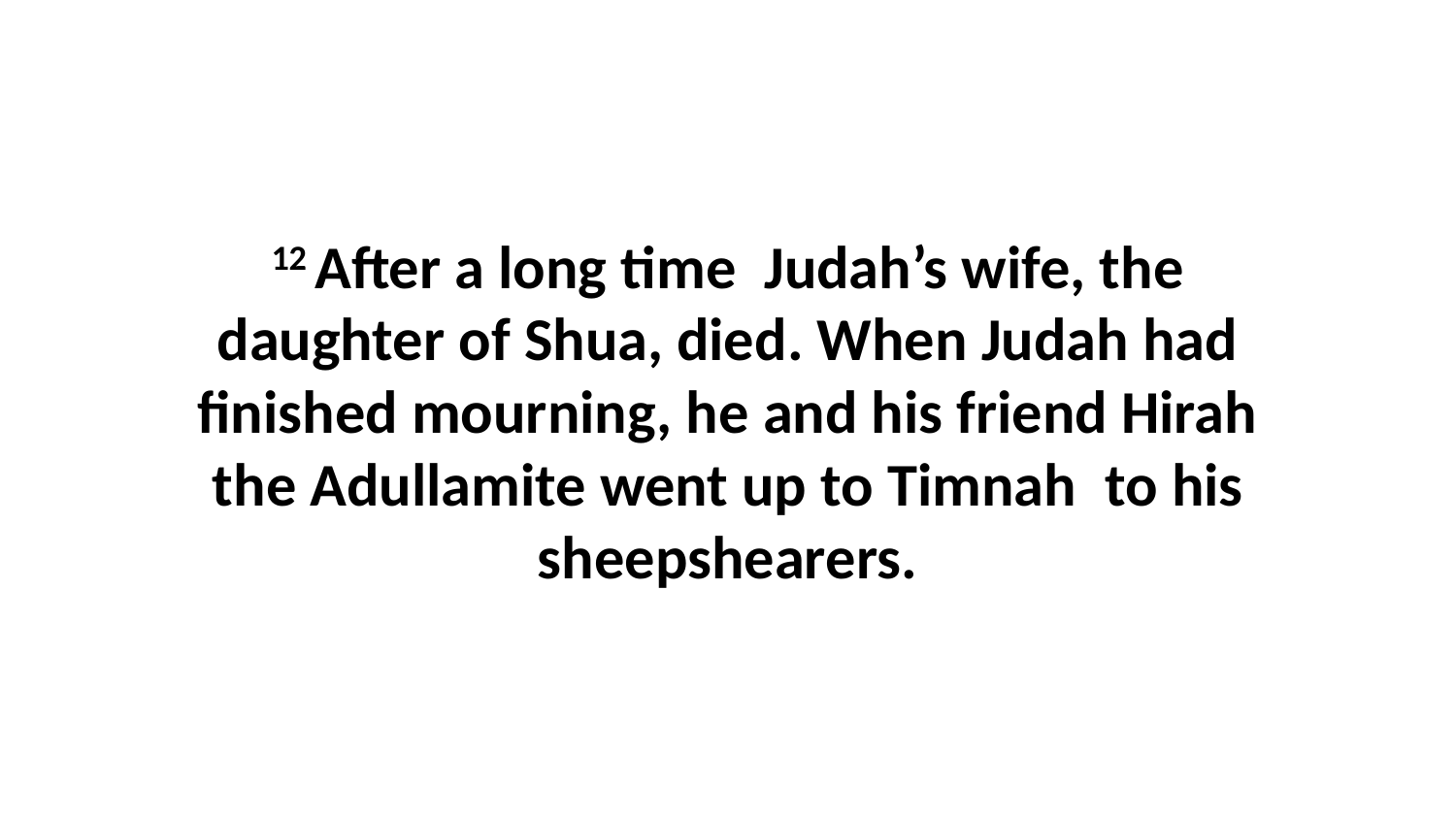

12 After a long time  Judah’s wife, the daughter of Shua, died. When Judah had finished mourning, he and his friend Hirah the Adullamite went up to Timnah  to his sheepshearers.